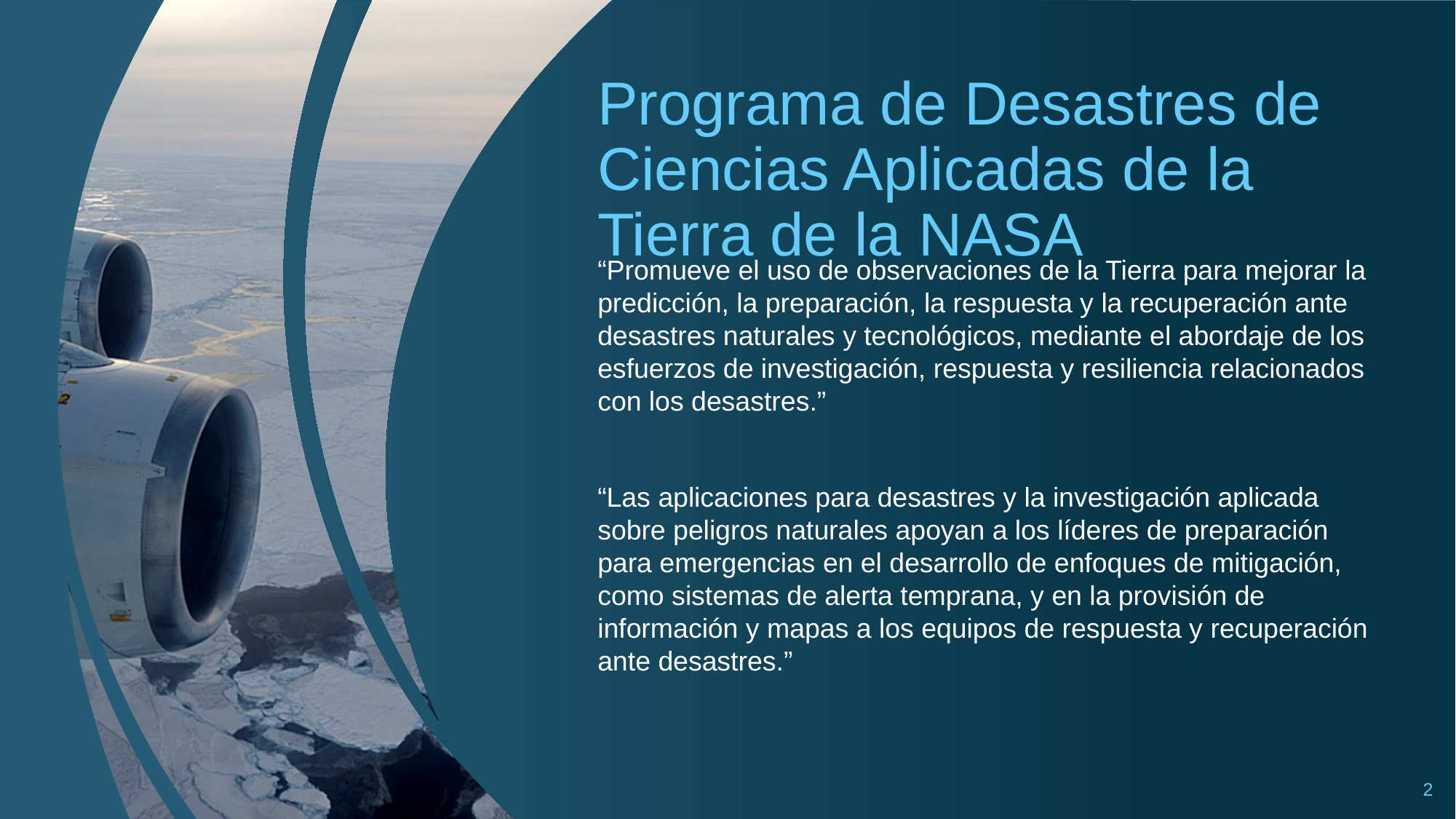

# Programa de Desastres de Ciencias Aplicadas de la Tierra de la NASA
“Promueve el uso de observaciones de la Tierra para mejorar la predicción, la preparación, la respuesta y la recuperación ante desastres naturales y tecnológicos, mediante el abordaje de los esfuerzos de investigación, respuesta y resiliencia relacionados con los desastres.”

“Las aplicaciones para desastres y la investigación aplicada sobre peligros naturales apoyan a los líderes de preparación para emergencias en el desarrollo de enfoques de mitigación, como sistemas de alerta temprana, y en la provisión de información y mapas a los equipos de respuesta y recuperación ante desastres.”
2